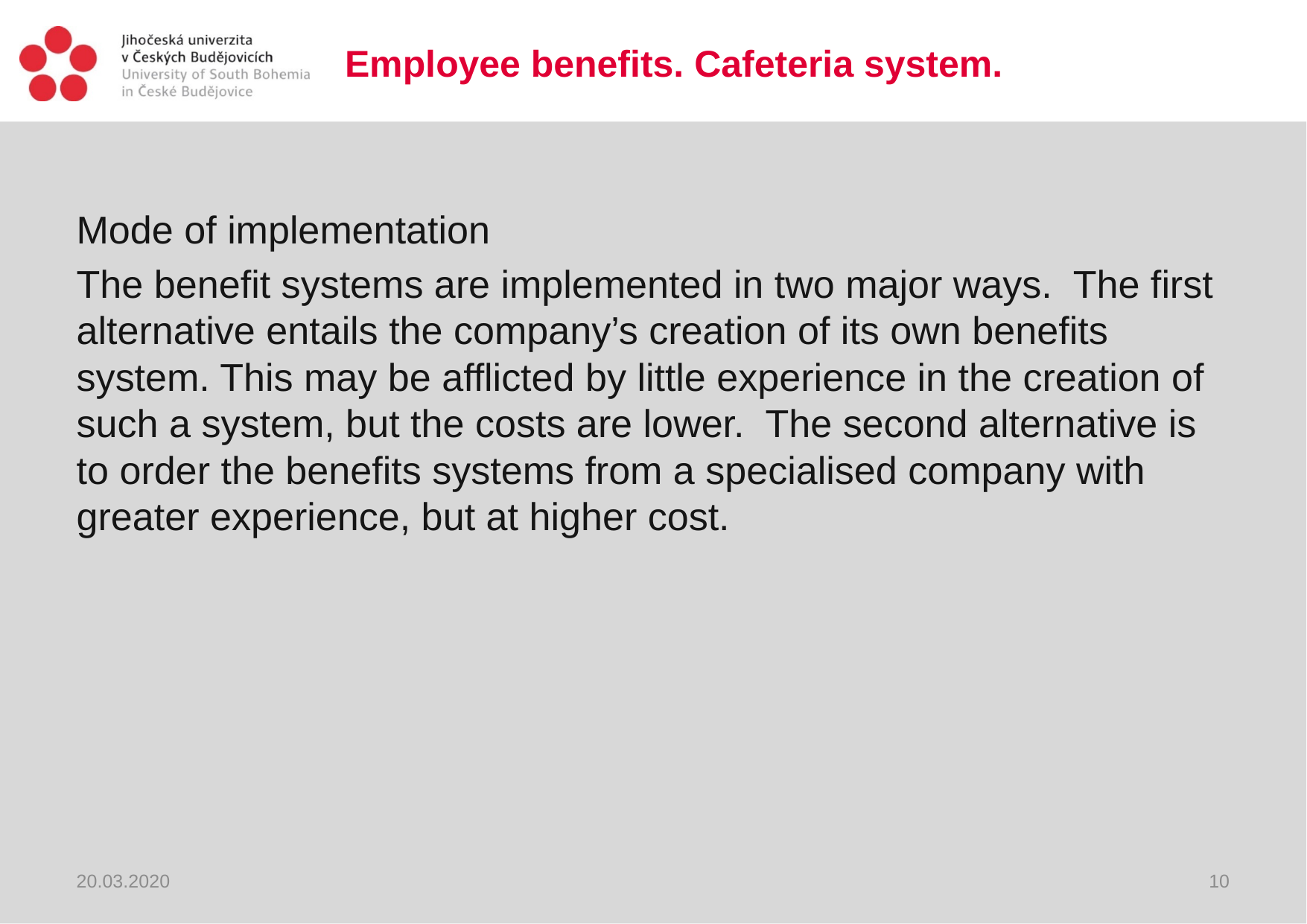

# Employee benefits. Cafeteria system.

Mode of implementation
The benefit systems are implemented in two major ways.  The first alternative entails the company’s creation of its own benefits system. This may be afflicted by little experience in the creation of such a system, but the costs are lower.  The second alternative is to order the benefits systems from a specialised company with greater experience, but at higher cost.

20.03.2020
10